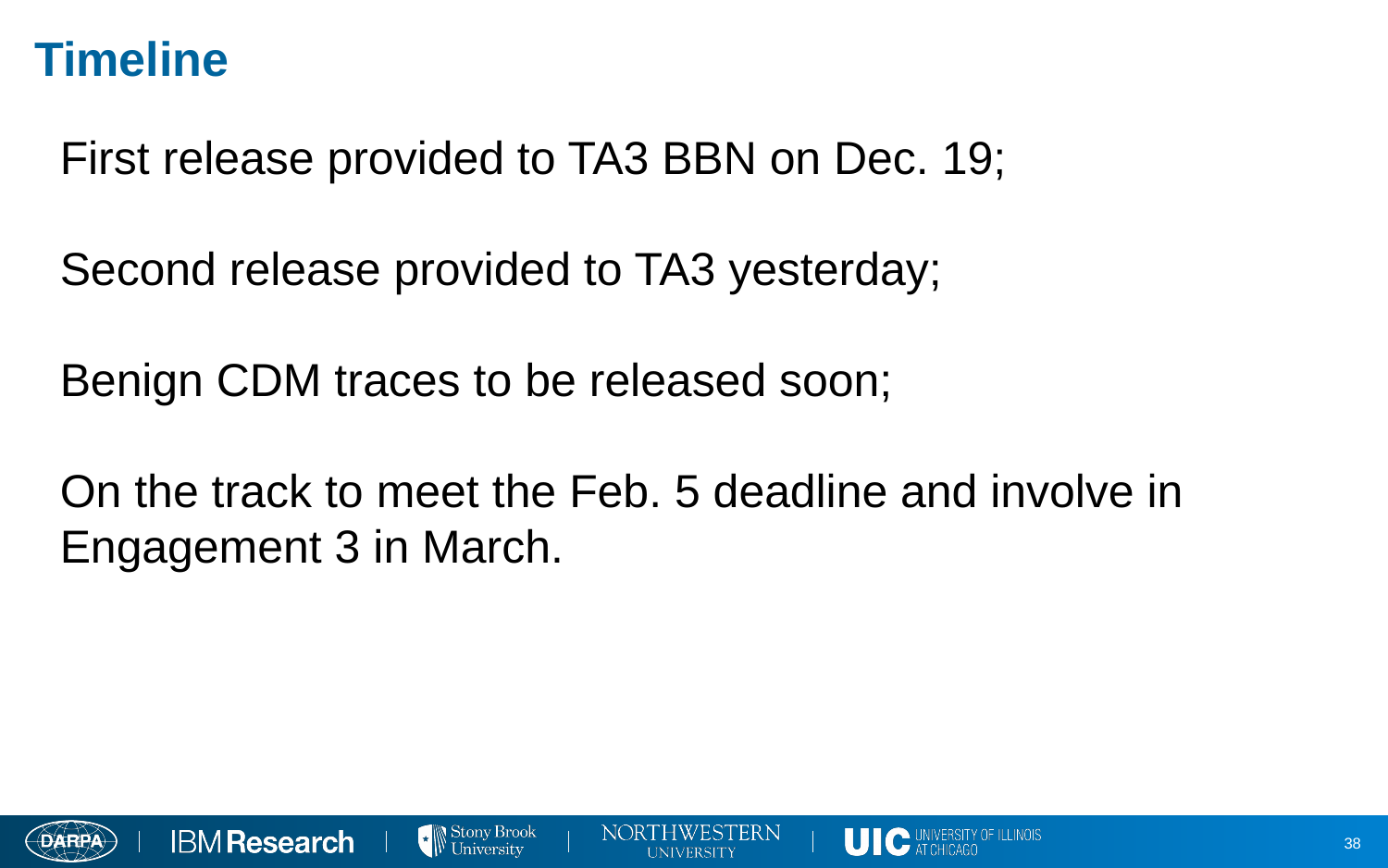

# Timeline
First release provided to TA3 BBN on Dec. 19;

Second release provided to TA3 yesterday;

Benign CDM traces to be released soon;

On the track to meet the Feb. 5 deadline and involve in Engagement 3 in March.